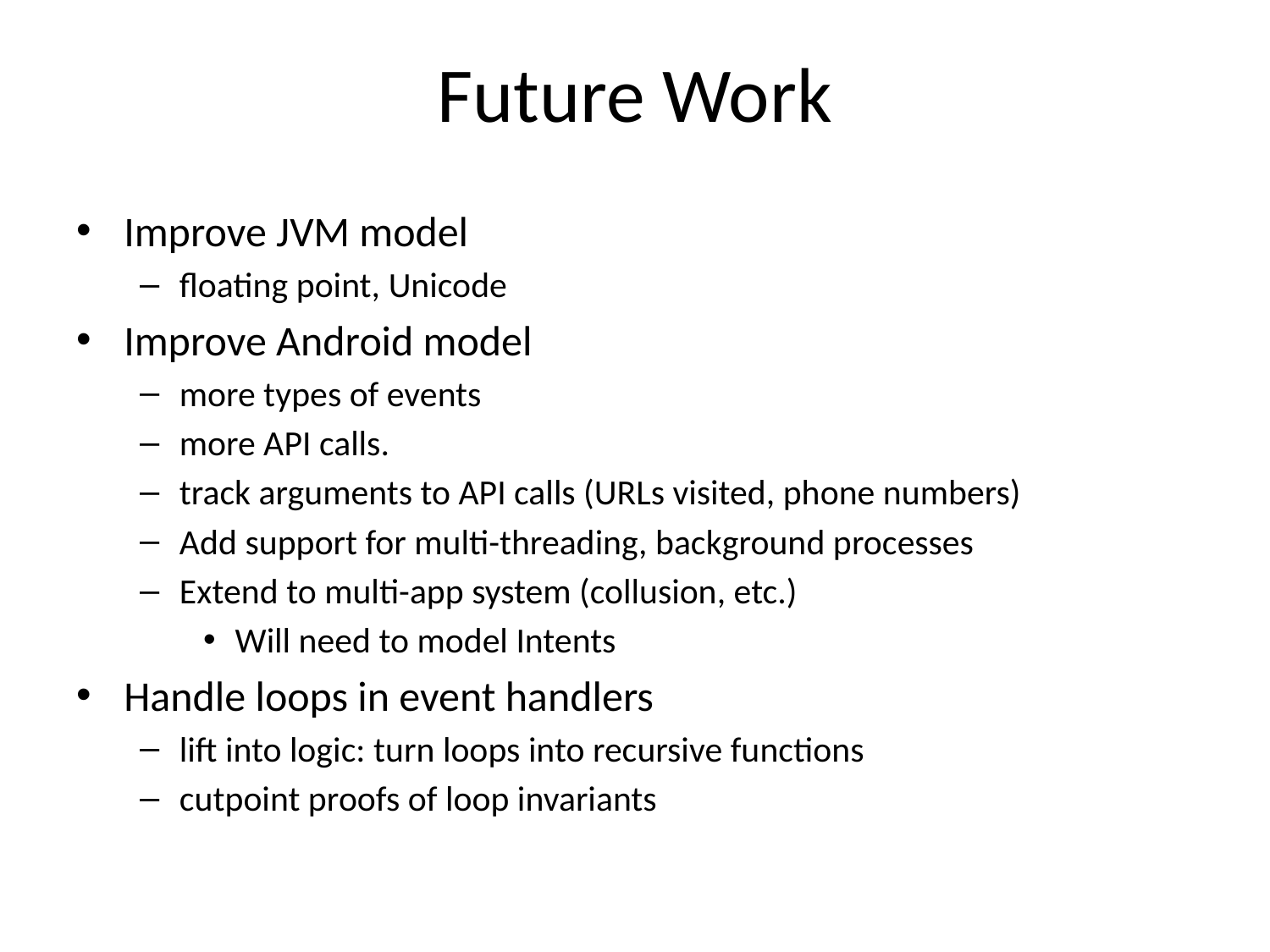

# Future Work
Improve JVM model
floating point, Unicode
Improve Android model
more types of events
more API calls.
track arguments to API calls (URLs visited, phone numbers)
Add support for multi-threading, background processes
Extend to multi-app system (collusion, etc.)
Will need to model Intents
Handle loops in event handlers
lift into logic: turn loops into recursive functions
cutpoint proofs of loop invariants